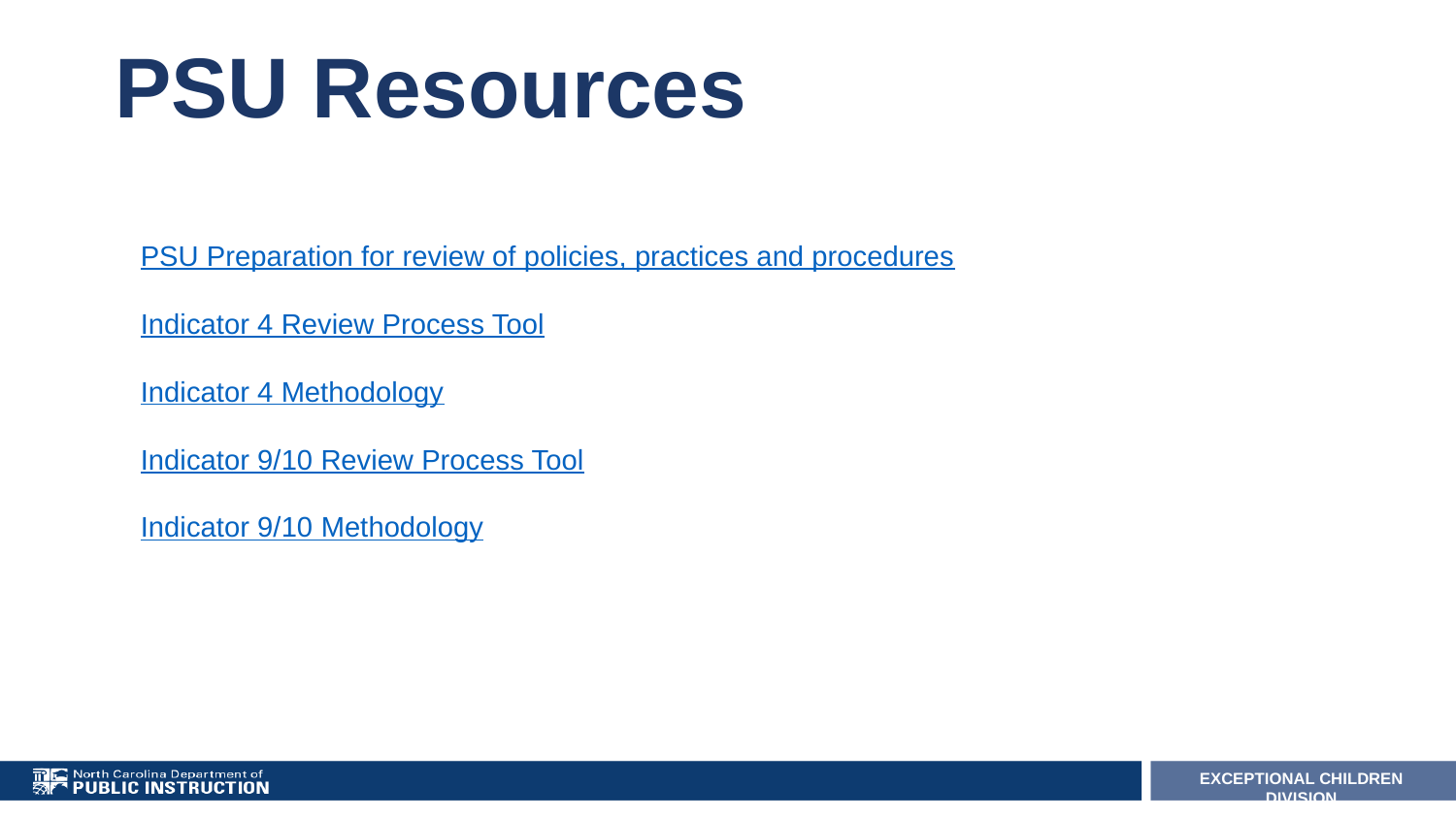

# PSU Resources
PSU Preparation for review of policies, practices and procedures

Indicator 4 Review Process Tool

Indicator 4 Methodology

Indicator 9/10 Review Process Tool

Indicator 9/10 Methodology

11